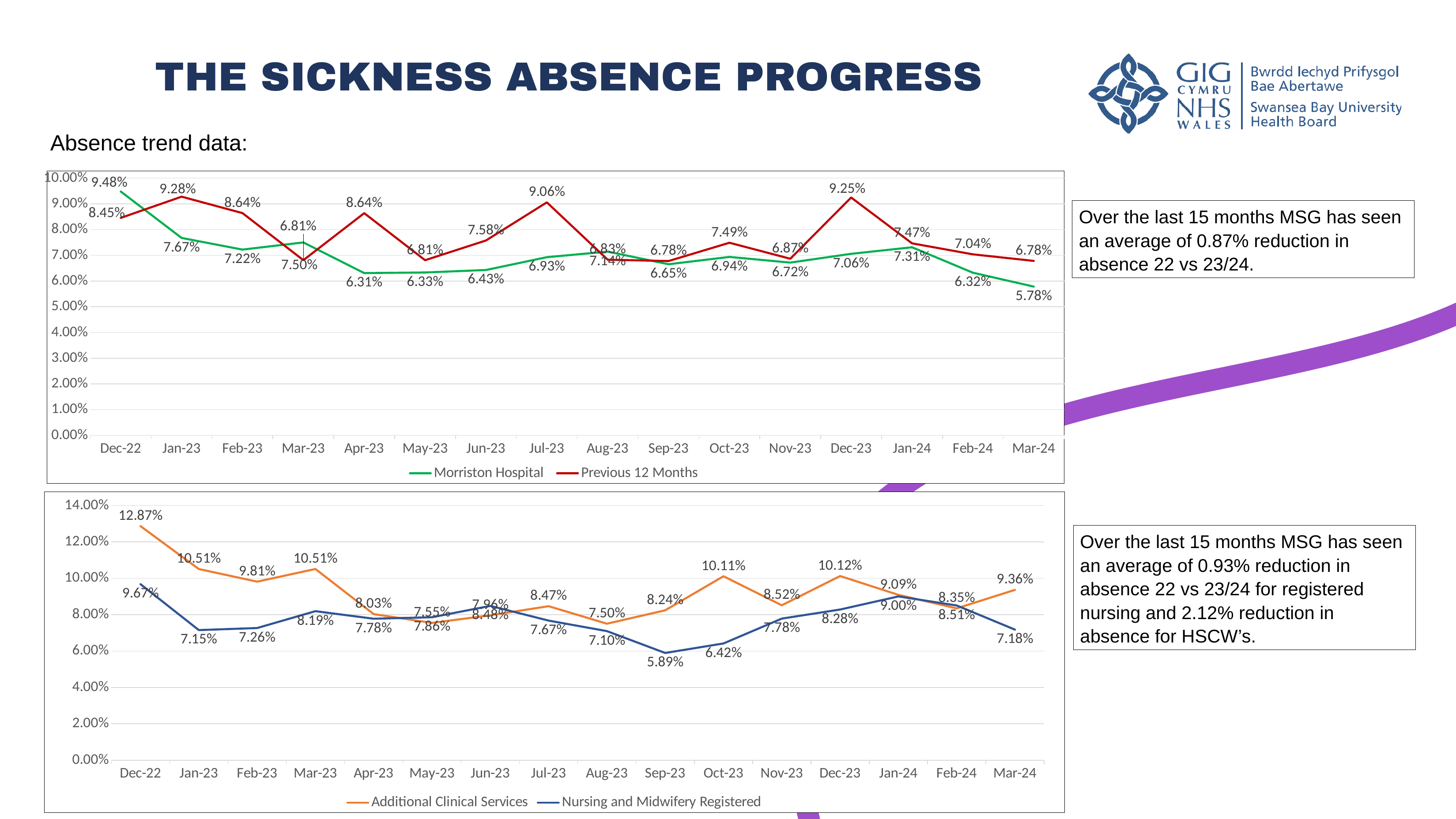

THE SICKNESS ABSENCE PROGRESS

Absence trend data:

### Chart

| Category | Morriston Hospital  | Previous 12 Months  |
|---|---|---|
| 44896 | 0.0947984832965214 | 0.0845466642166079 |
| 44927 | 0.0767459845148639 | 0.0928 |
| 44958 | 0.0722227519615342 | 0.0864 |
| 44986 | 0.0750003232620985 | 0.0681 |
| 45017 | 0.0630847575274175 | 0.0863745421507787 |
| 45047 | 0.063319019085116 | 0.0680842852851423 |
| 45078 | 0.0642817128785632 | 0.0757676794327207 |
| 45108 | 0.0692607154084425 | 0.0905825429329918 |
| 45139 | 0.0714437723762431 | 0.0682832072072983 |
| 45170 | 0.0665201386885574 | 0.0677645621937996 |
| 45200 | 0.0693673594271029 | 0.0748787218826643 |
| 45231 | 0.0671584010568996 | 0.0686581824765525 |
| 45261 | 0.0705845792373159 | 0.0924603879606505 |
| 45292 | 0.0731227305955199 | 0.0746522740054409 |
| 45323 | 0.0632256041901492 | 0.0703804437387342 |
| 45352 | 0.0578320701767538 | 0.0678138265156441 |
Over the last 15 months MSG has seen an average of 0.87% reduction in absence 22 vs 23/24.

### Chart

| Category | Additional Clinical Services | Nursing and Midwifery Registered |
|---|---|---|
| 44896 | 0.128650722974917 | 0.0967418901070084 |
| 44927 | 0.105081873984352 | 0.0715182047846011 |
| 44958 | 0.0981499232492832 | 0.0726448732263919 |
| 44986 | 0.105108856083588 | 0.0819186342858163 |
| 45017 | 0.0802791472761585 | 0.0777559536611956 |
| 45047 | 0.0754661961839045 | 0.0785798172611467 |
| 45078 | 0.0796334804102922 | 0.0848229555630935 |
| 45108 | 0.0846580121763247 | 0.0767384053726737 |
| 45139 | 0.0750278946410247 | 0.0709654396713667 |
| 45170 | 0.0823939422594077 | 0.0589335444965387 |
| 45200 | 0.101110385530864 | 0.0641772663487569 |
| 45231 | 0.0851524768117216 | 0.0778402185261134 |
| 45261 | 0.101215693291813 | 0.0828162071448214 |
| 45292 | 0.0908855218998649 | 0.0900258236763029 |
| 45323 | 0.0834600288854991 | 0.0850551715090363 |
| 45352 | 0.0936356933189648 | 0.0717657729554461 |
Over the last 15 months MSG has seen an average of 0.93% reduction in absence 22 vs 23/24 for registered nursing and 2.12% reduction in absence for HSCW’s.